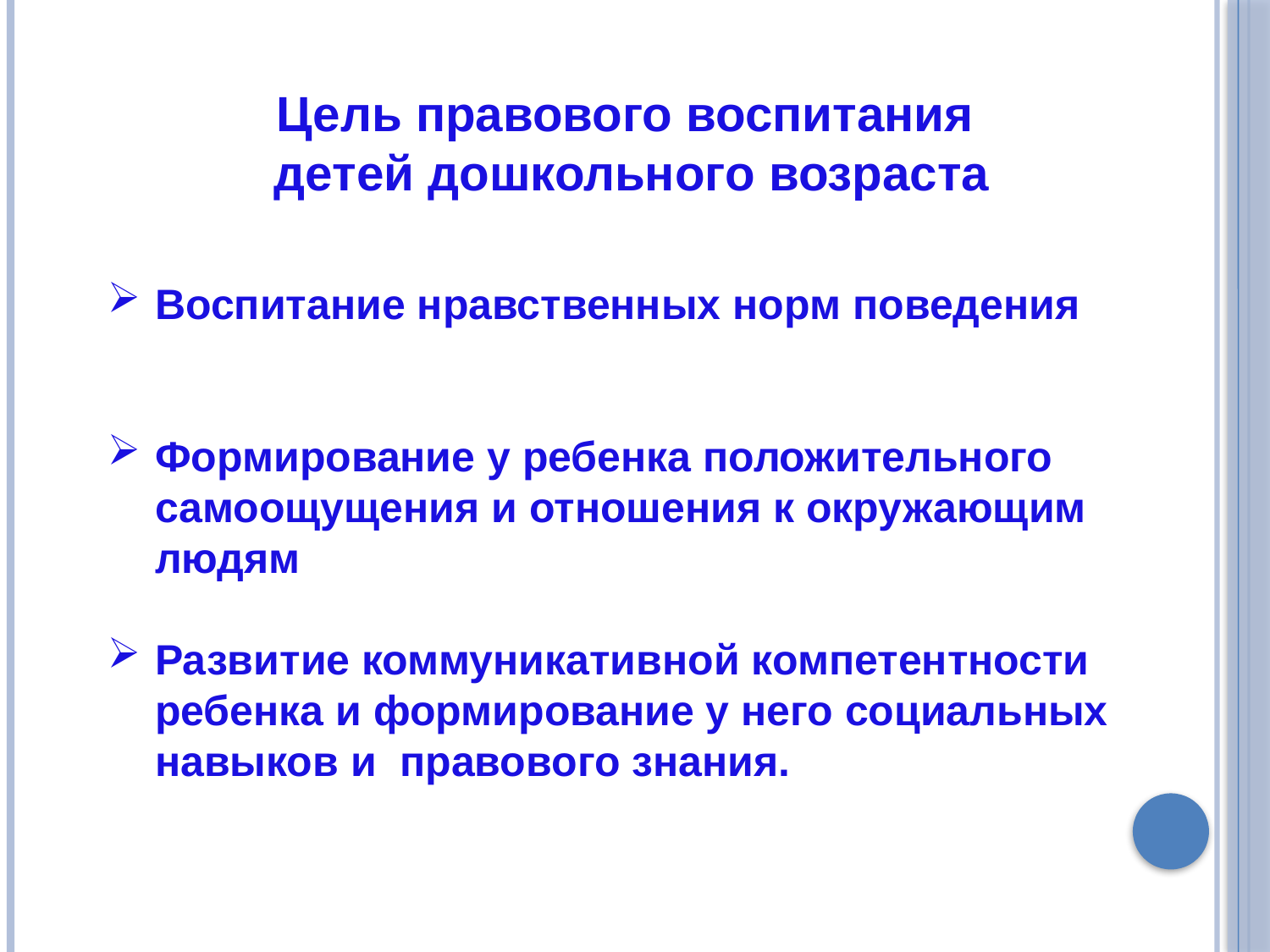

Цель правового воспитания
 детей дошкольного возраста

Воспитание нравственных норм поведения

Формирование у ребенка положительного самоощущения и отношения к окружающим людям

Развитие коммуникативной компетентности ребенка и формирование у него социальных навыков и  правового знания.